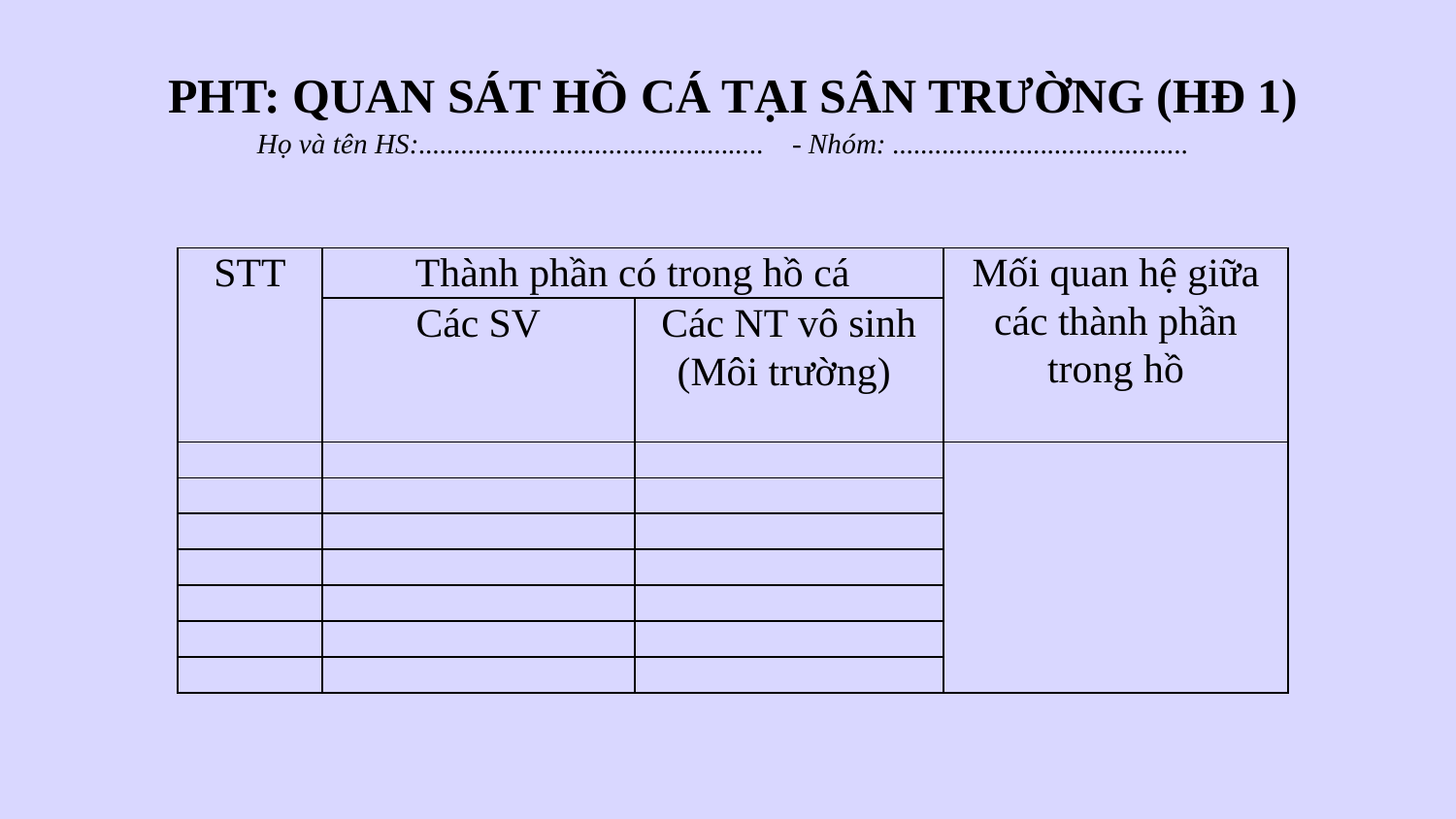

PHT: QUAN SÁT HỒ CÁ TẠI SÂN TRƯỜNG (HĐ 1)
Họ và tên HS:.................................................    - Nhóm: ..........................................
| STT | Thành phần có trong hồ cá |  | Mối quan hệ giữa các thành phần trong hồ |
| --- | --- | --- | --- |
|  | Các SV | Các NT vô sinh (Môi trường) |  |
|  |  |  |  |
|  |  |  |  |
|  |  |  |  |
|  |  |  |  |
|  |  |  |  |
|  |  |  |  |
|  |  |  |  |